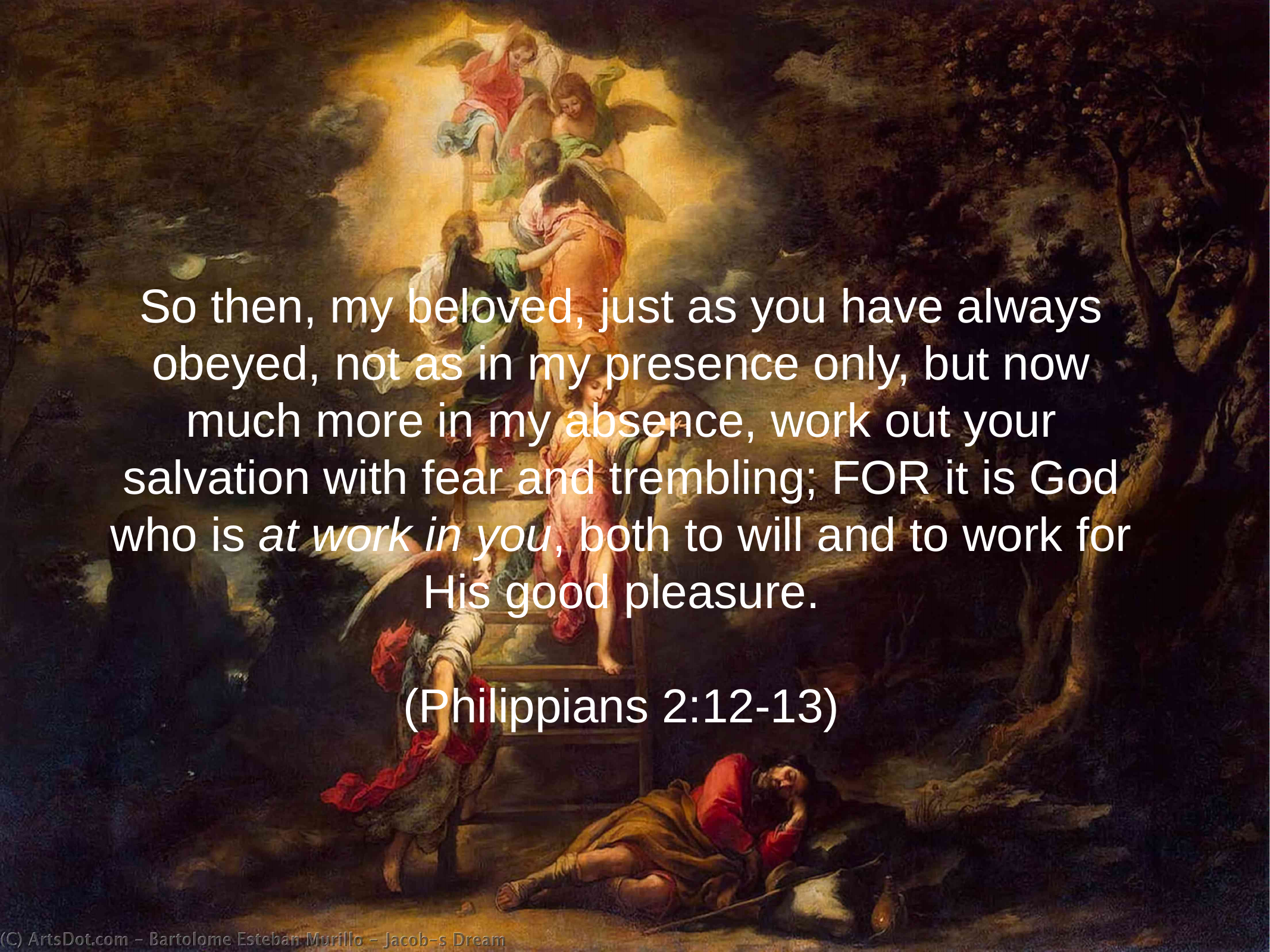

So then, my beloved, just as you have always obeyed, not as in my presence only, but now much more in my absence, work out your salvation with fear and trembling; FOR it is God who is at work in you, both to will and to work for His good pleasure.
(Philippians 2:12-13)